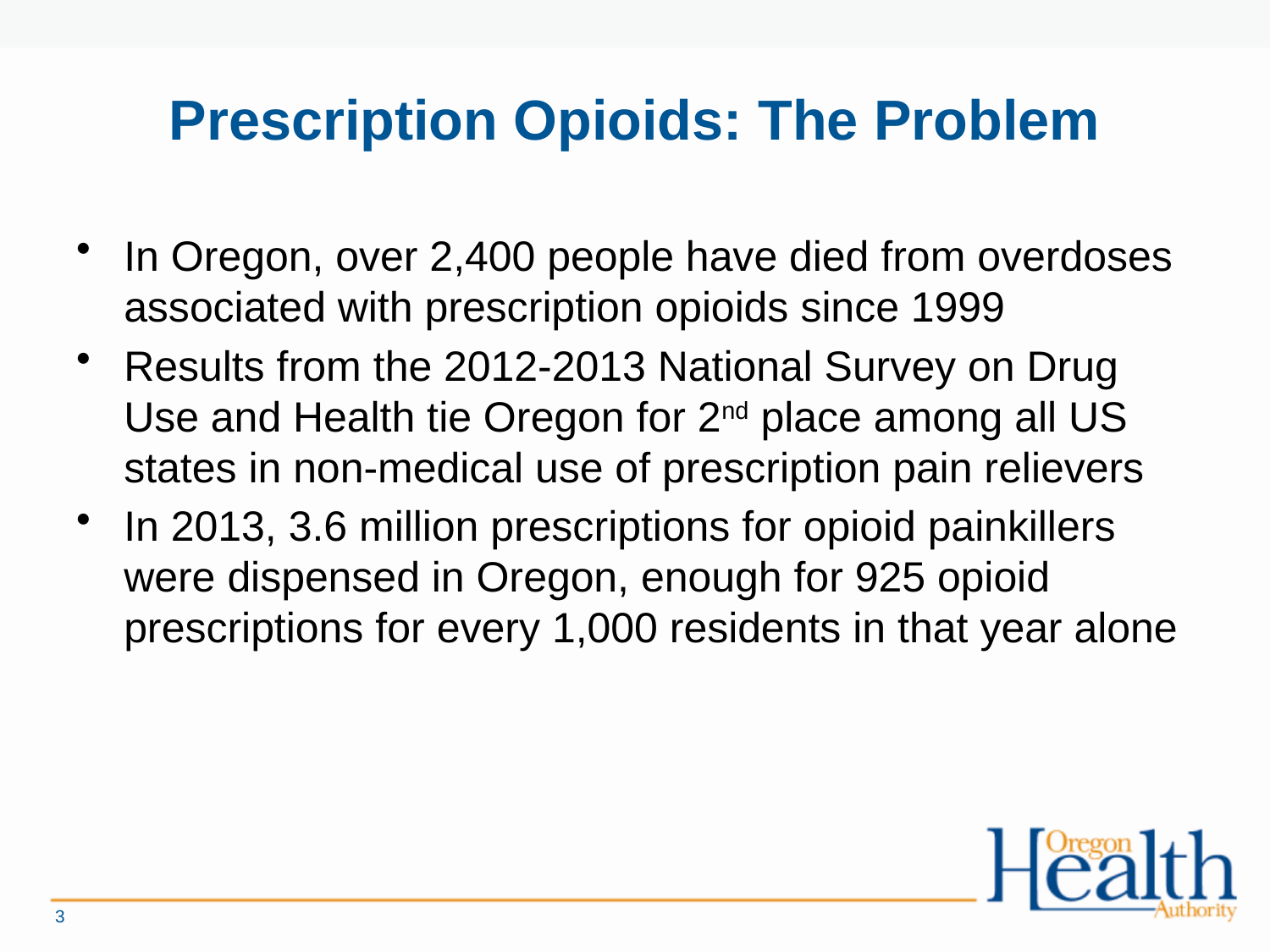

# Prescription Opioids: The Problem
In Oregon, over 2,400 people have died from overdoses associated with prescription opioids since 1999
Results from the 2012-2013 National Survey on Drug Use and Health tie Oregon for 2nd place among all US states in non-medical use of prescription pain relievers
In 2013, 3.6 million prescriptions for opioid painkillers were dispensed in Oregon, enough for 925 opioid prescriptions for every 1,000 residents in that year alone

3